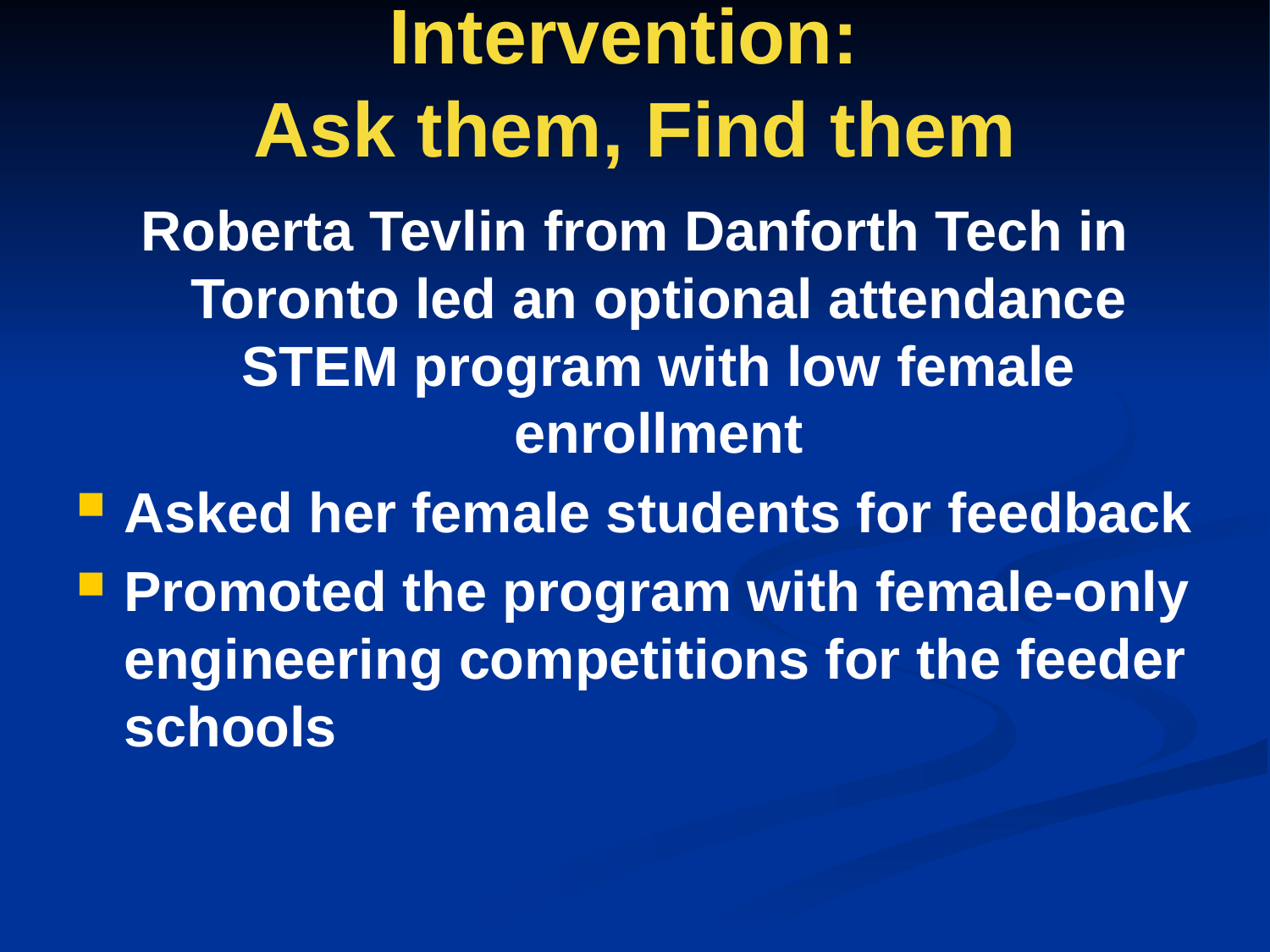

# Intervention: Ask them, Find them
Roberta Tevlin from Danforth Tech in Toronto led an optional attendance STEM program with low female enrollment
Asked her female students for feedback
Promoted the program with female-only engineering competitions for the feeder schools